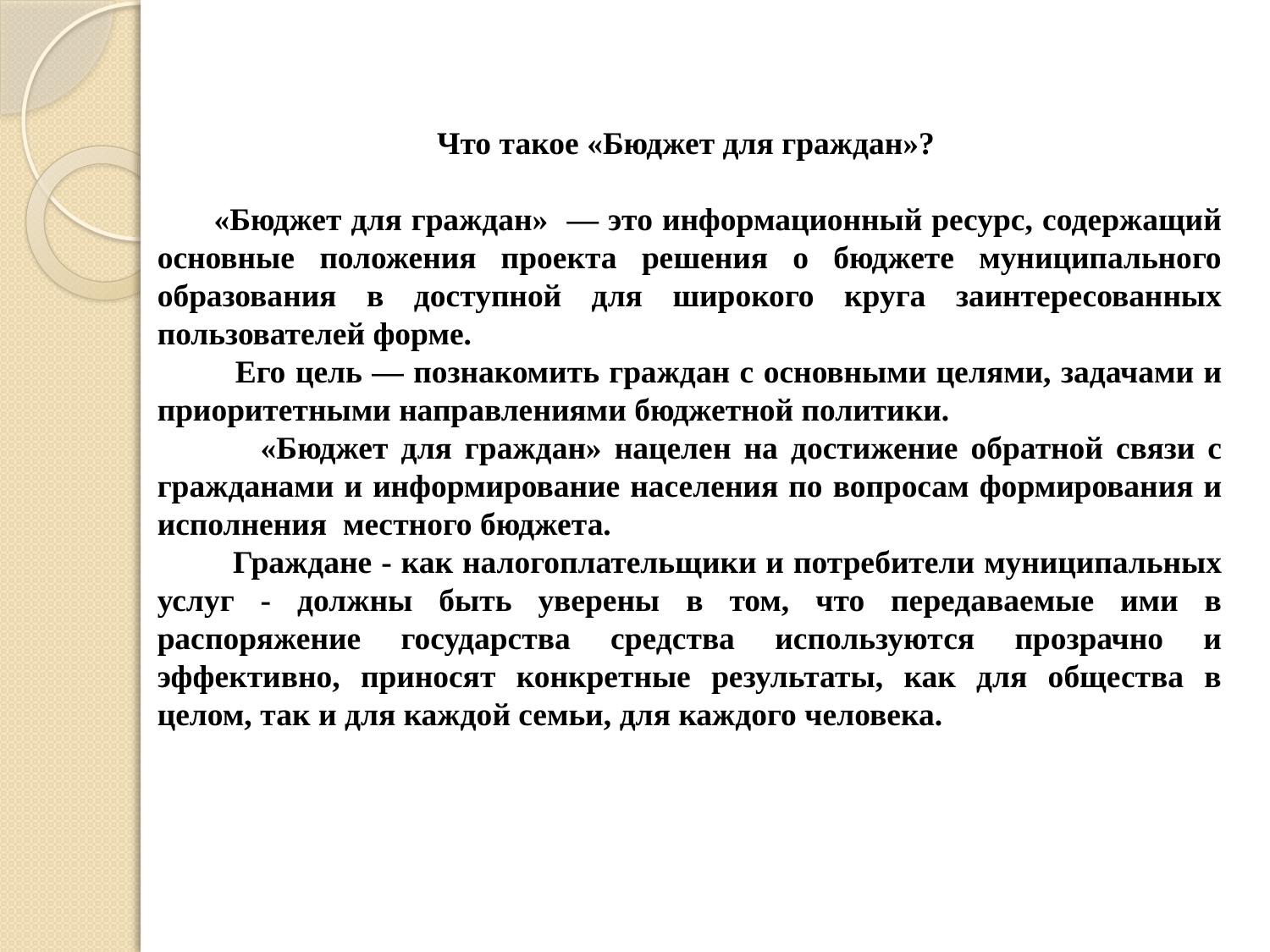

Что такое «Бюджет для граждан»?

      «Бюджет для граждан»  — это информационный ресурс, содержащий основные положения проекта решения о бюджете муниципального образования в доступной для широкого круга заинтересованных пользователей форме.
        Его цель — познакомить граждан с основными целями, задачами и приоритетными направлениями бюджетной политики.
        «Бюджет для граждан» нацелен на достижение обратной связи с гражданами и информирование населения по вопросам формирования и исполнения  местного бюджета.
        Граждане - как налогоплательщики и потребители муниципальных услуг - должны быть уверены в том, что передаваемые ими в распоряжение государства средства используются прозрачно и эффективно, приносят конкретные результаты, как для общества в целом, так и для каждой семьи, для каждого человека.